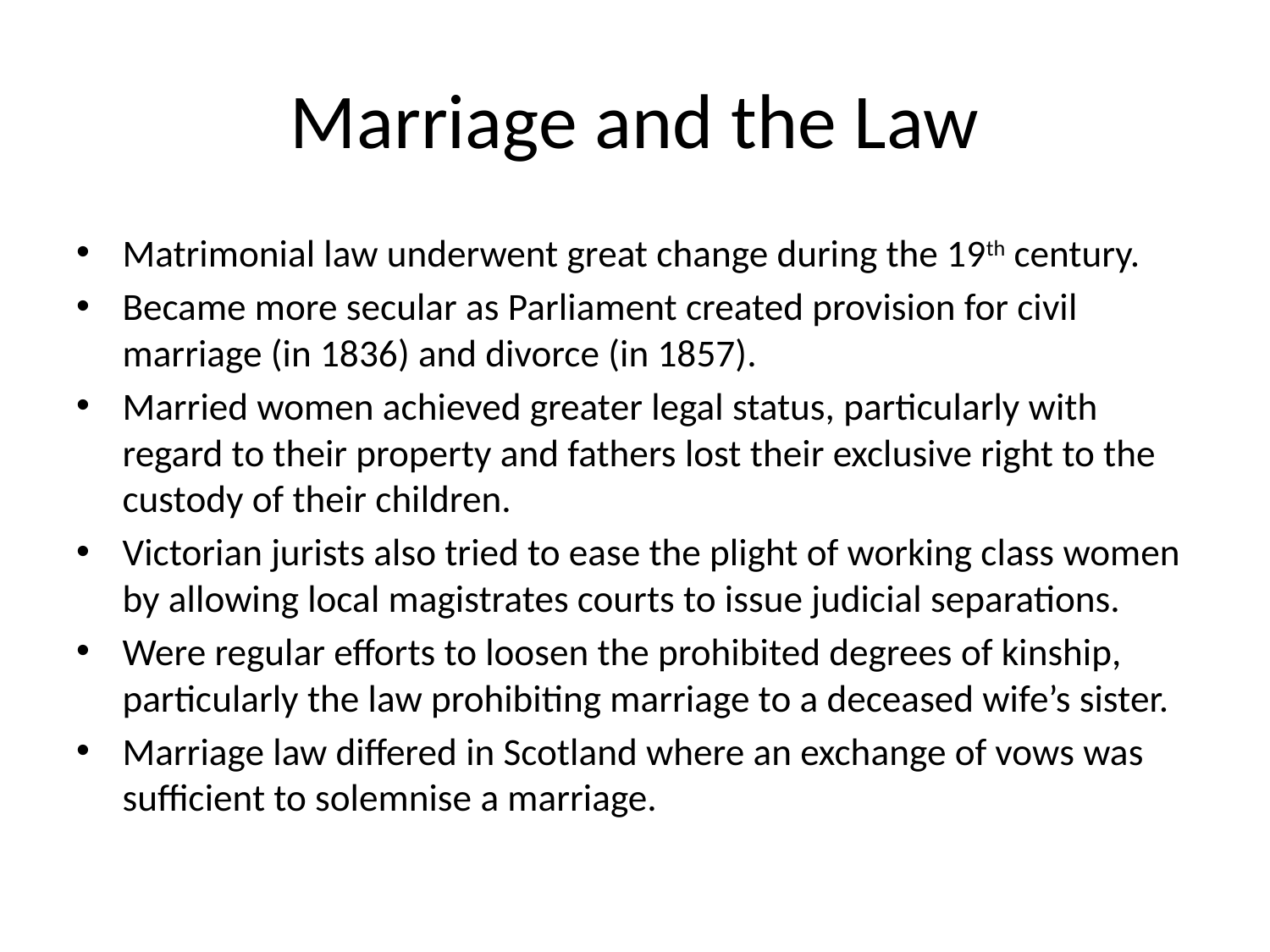

# Marriage and the Law
Matrimonial law underwent great change during the 19th century.
Became more secular as Parliament created provision for civil marriage (in 1836) and divorce (in 1857).
Married women achieved greater legal status, particularly with regard to their property and fathers lost their exclusive right to the custody of their children.
Victorian jurists also tried to ease the plight of working class women by allowing local magistrates courts to issue judicial separations.
Were regular efforts to loosen the prohibited degrees of kinship, particularly the law prohibiting marriage to a deceased wife’s sister.
Marriage law differed in Scotland where an exchange of vows was sufficient to solemnise a marriage.